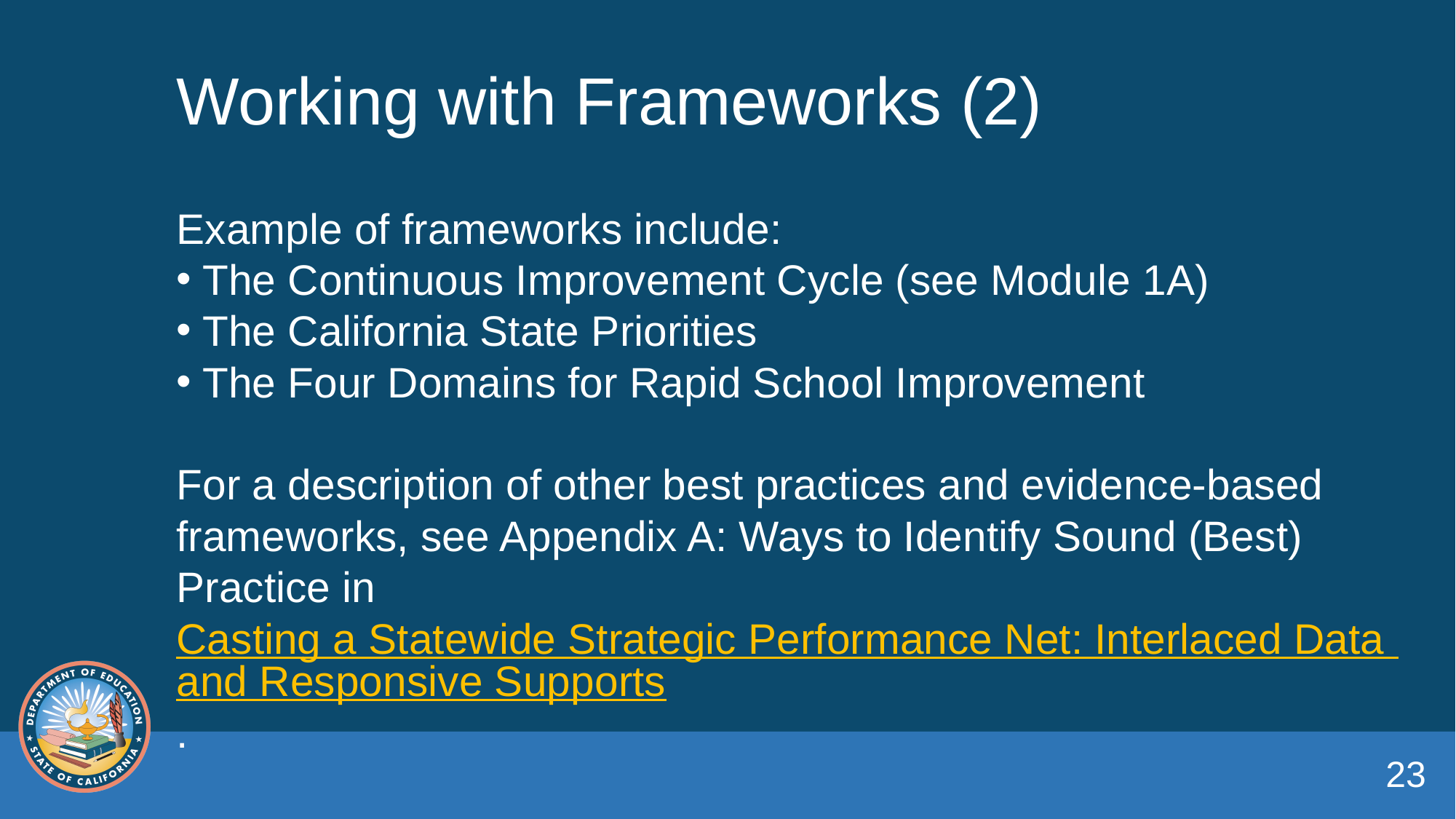

# Working with Frameworks (2)
Example of frameworks include:
The Continuous Improvement Cycle (see Module 1A)
The California State Priorities
The Four Domains for Rapid School Improvement

For a description of other best practices and evidence-based frameworks, see Appendix A: Ways to Identify Sound (Best) Practice in Casting a Statewide Strategic Performance Net: Interlaced Data and Responsive Supports.
23